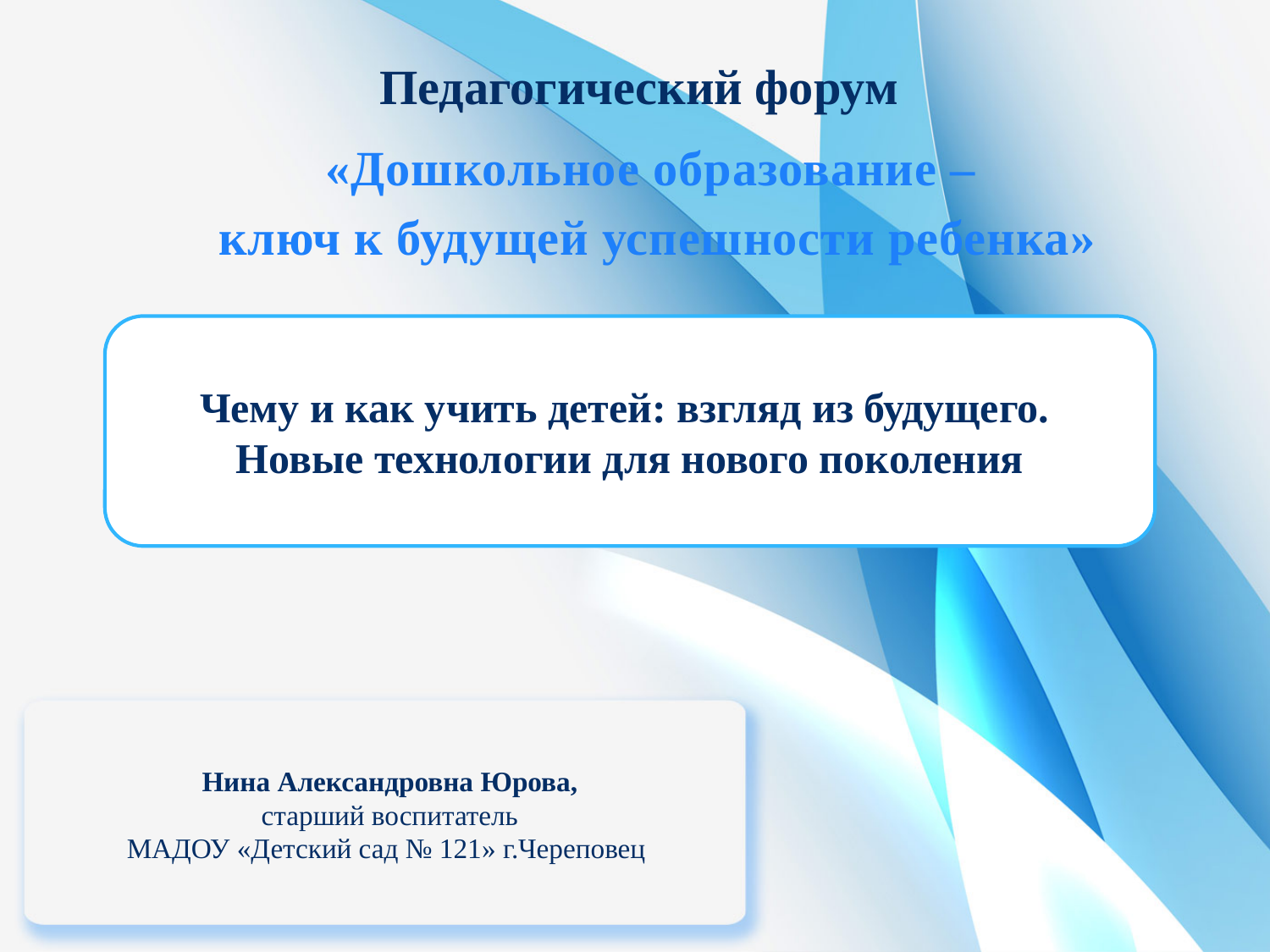

Педагогический форум
«Дошкольное образование –
ключ к будущей успешности ребенка»
Чему и как учить детей: взгляд из будущего.
Новые технологии для нового поколения
# Нина Александровна Юрова, старший воспитатель МАДОУ «Детский сад № 121» г.Череповец